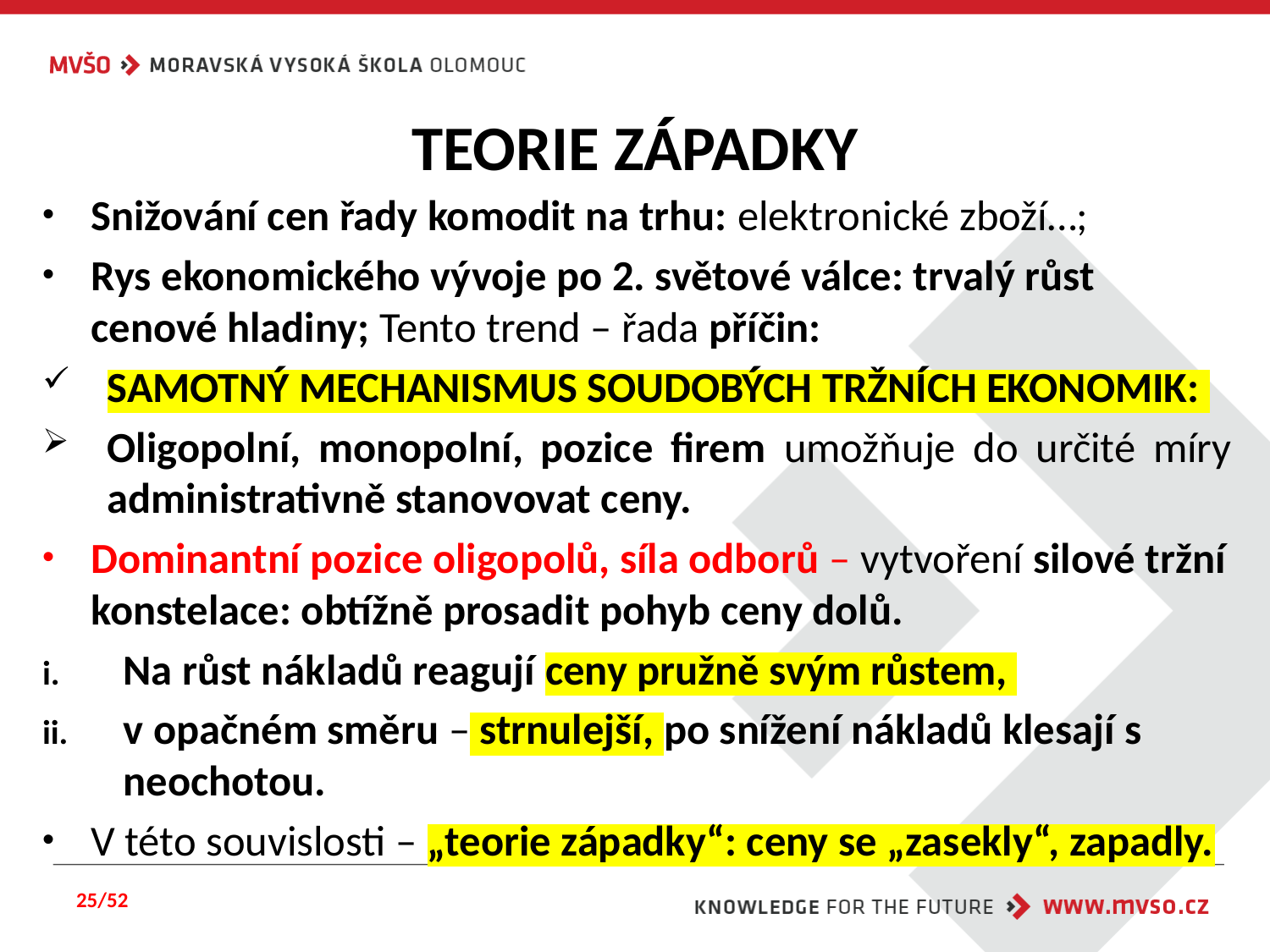

# TEORIE ZÁPADKY
Snižování cen řady komodit na trhu: elektronické zboží…;
Rys ekonomického vývoje po 2. světové válce: trvalý růst cenové hladiny; Tento trend – řada příčin:
SAMOTNÝ MECHANISMUS SOUDOBÝCH TRŽNÍCH EKONOMIK:
Oligopolní, monopolní, pozice firem umožňuje do určité míry administrativně stanovovat ceny.
Dominantní pozice oligopolů, síla odborů – vytvoření silové tržní konstelace: obtížně prosadit pohyb ceny dolů.
Na růst nákladů reagují ceny pružně svým růstem,
v opačném směru – strnulejší, po snížení nákladů klesají s neochotou.
V této souvislosti – „teorie západky“: ceny se „zasekly“, zapadly.
25/52